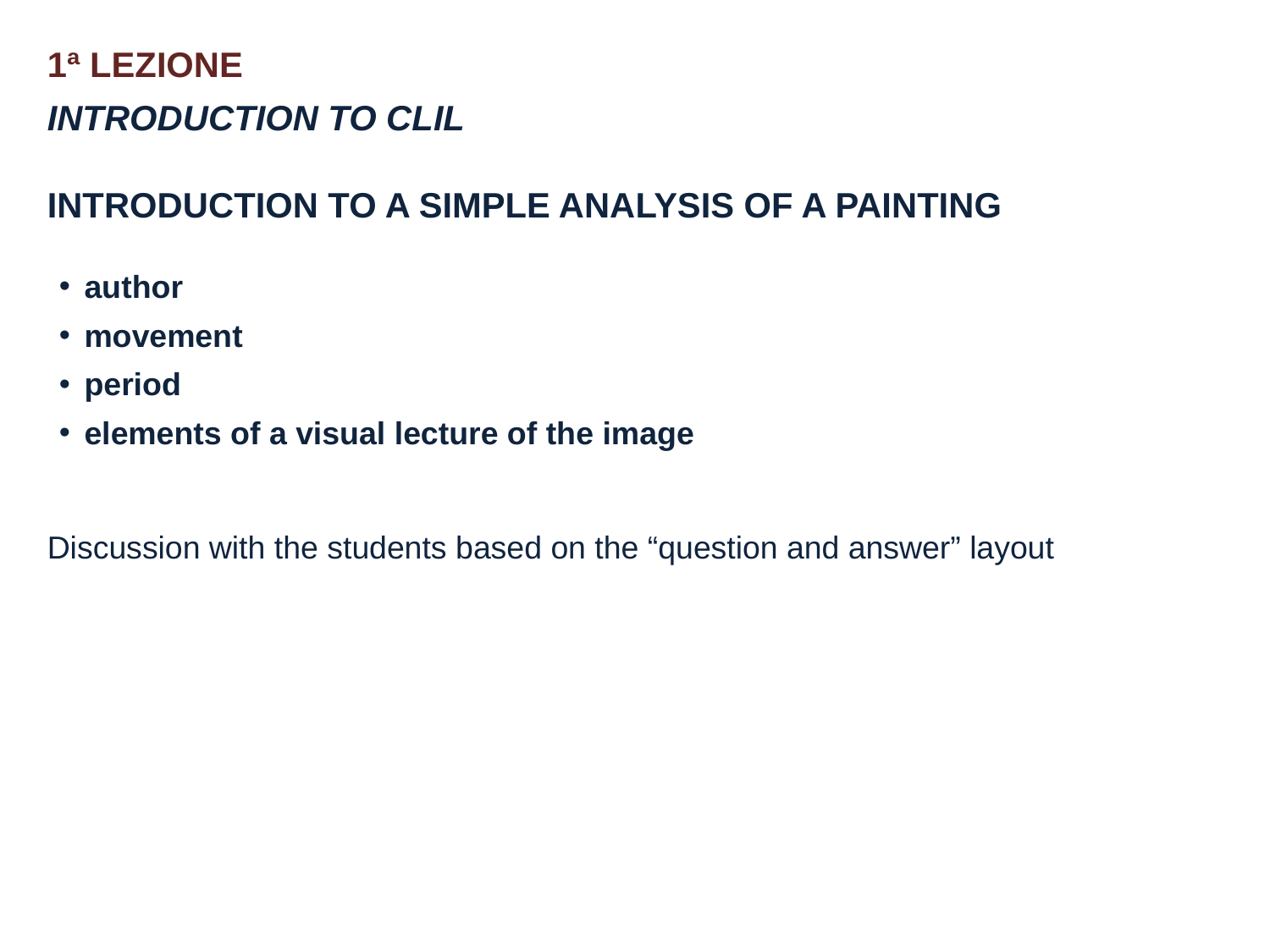

1ª LEZIONE
INTRODUCTION TO CLIL
INTRODUCTION TO A SIMPLE ANALYSIS OF A PAINTING

author
movement
period
elements of a visual lecture of the image

Discussion with the students based on the “question and answer” layout